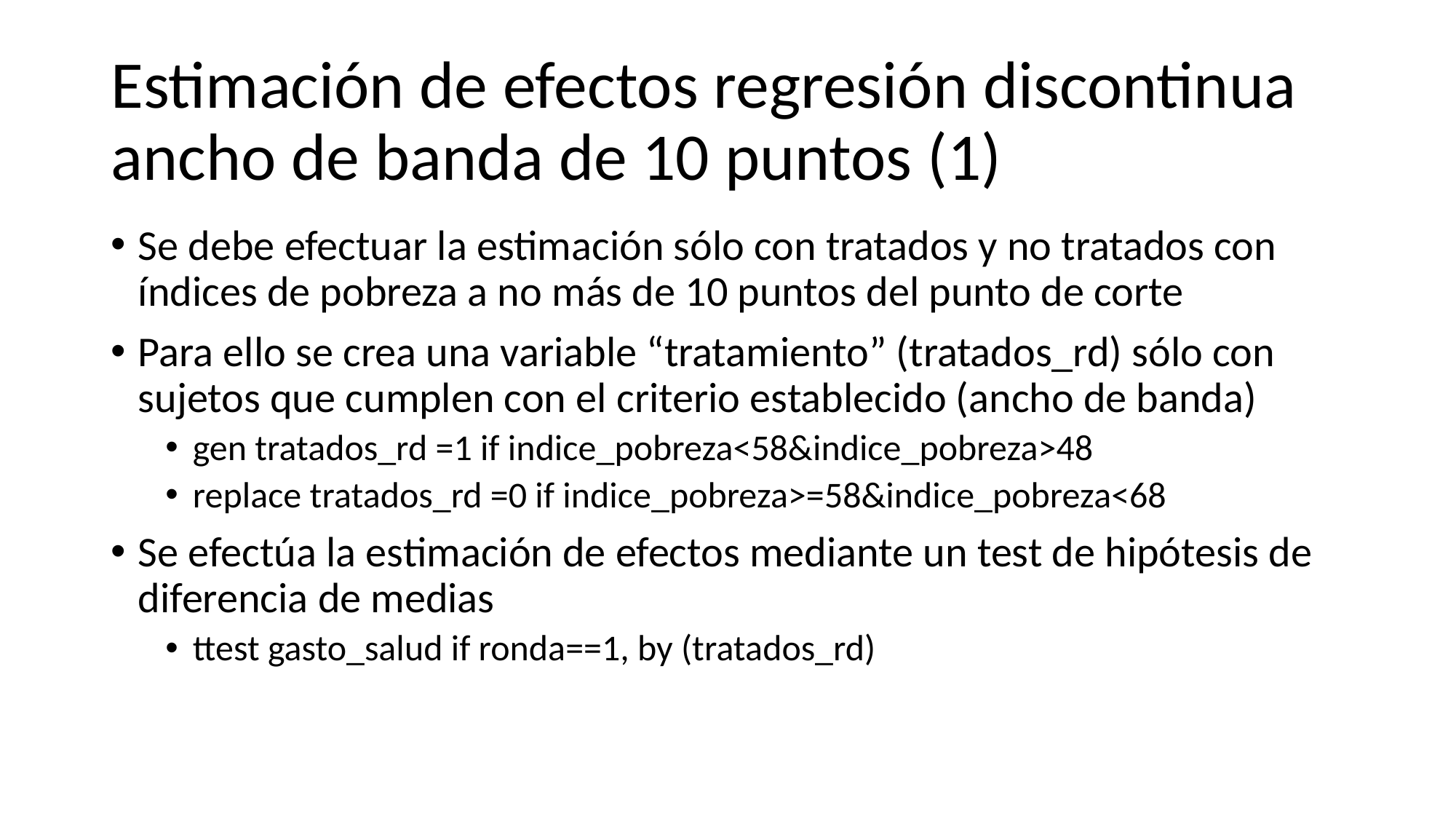

# Estimación de efectos regresión discontinua ancho de banda de 10 puntos (1)
Se debe efectuar la estimación sólo con tratados y no tratados con índices de pobreza a no más de 10 puntos del punto de corte
Para ello se crea una variable “tratamiento” (tratados_rd) sólo con sujetos que cumplen con el criterio establecido (ancho de banda)
gen tratados_rd =1 if indice_pobreza<58&indice_pobreza>48
replace tratados_rd =0 if indice_pobreza>=58&indice_pobreza<68
Se efectúa la estimación de efectos mediante un test de hipótesis de diferencia de medias
ttest gasto_salud if ronda==1, by (tratados_rd)